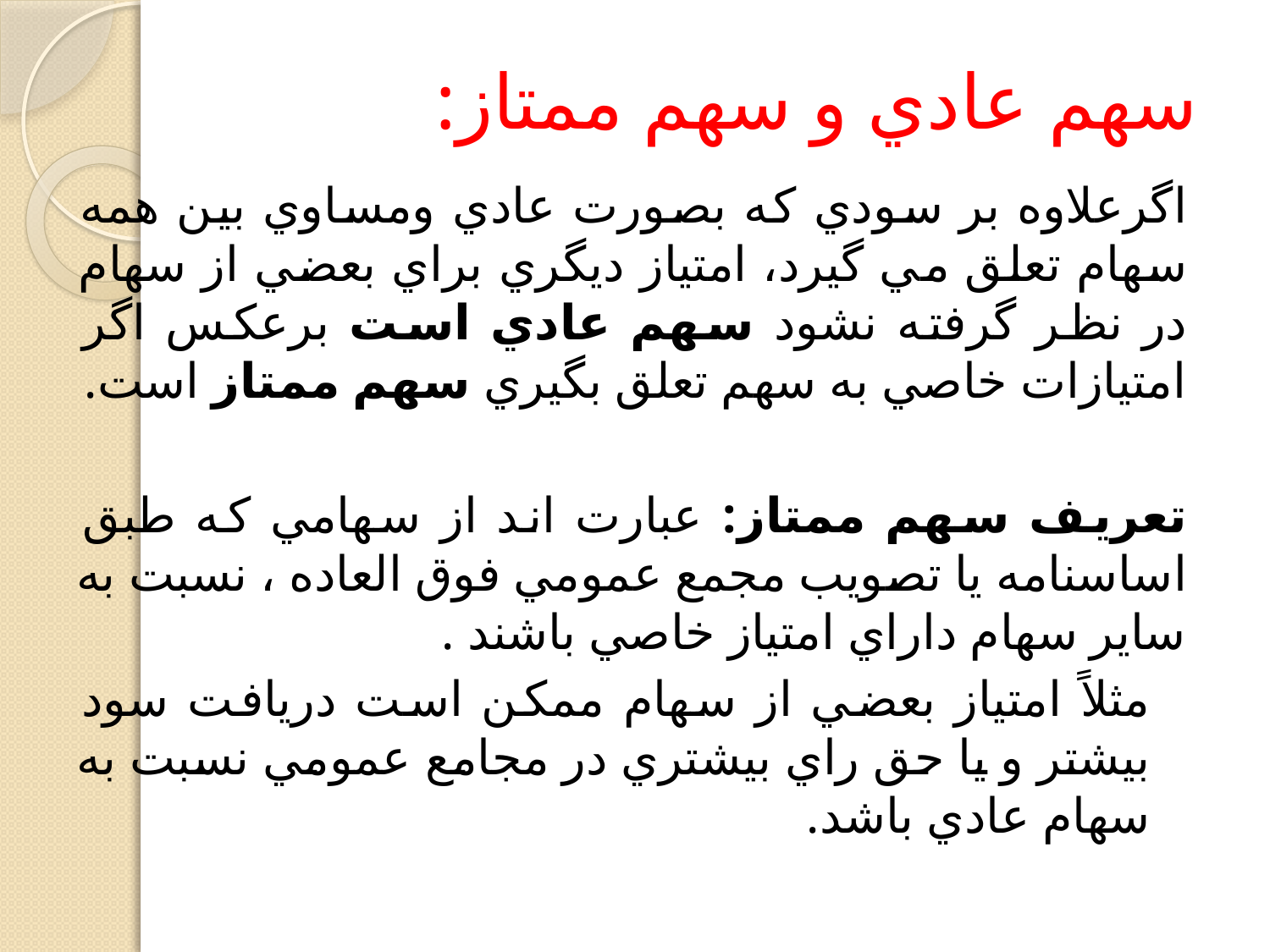

# سهم عادي و سهم ممتاز:
اگرعلاوه بر سودي كه بصورت عادي ومساوي بين همه سهام تعلق مي گيرد، امتياز ديگري براي بعضي از سهام در نظر گرفته نشود سهم عادي است برعكس اگر امتيازات خاصي به سهم تعلق بگيري سهم ممتاز است.

تعريف سهم ممتاز: عبارت اند از سهامي كه طبق اساسنامه يا تصويب مجمع عمومي فوق العاده ، نسبت به ساير سهام داراي امتياز خاصي باشند .
  مثلاً امتياز بعضي از سهام ممكن است دريافت سود بيشتر و يا حق راي بيشتري در مجامع عمومي نسبت به سهام عادي باشد.